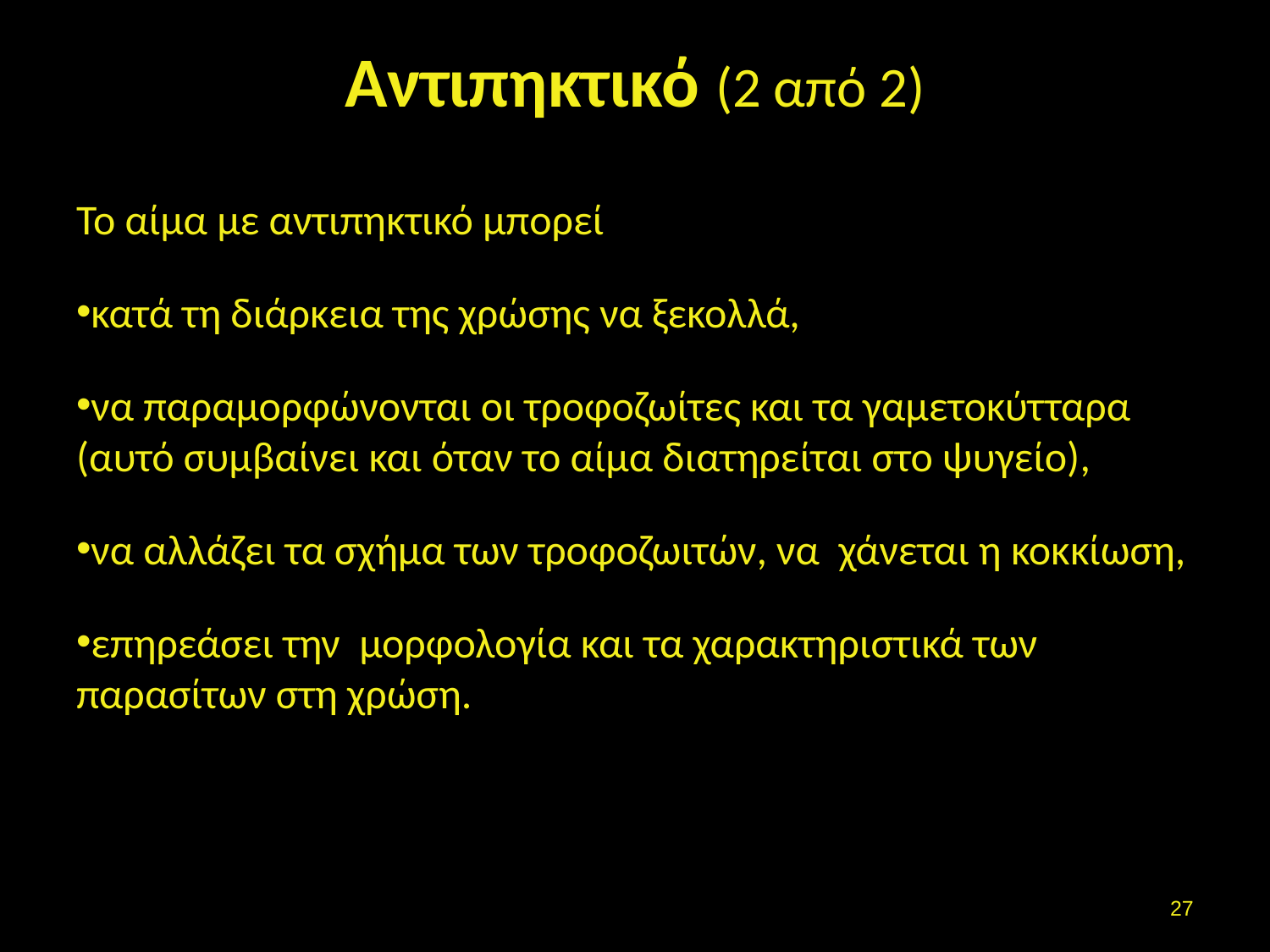

# Αντιπηκτικό (2 από 2)
Το αίμα με αντιπηκτικό μπορεί
κατά τη διάρκεια της χρώσης να ξεκολλά,
να παραμορφώνονται οι τροφοζωίτες και τα γαμετοκύτταρα  (αυτό συμβαίνει και όταν το αίμα διατηρείται στο ψυγείο),
να αλλάζει τα σχήμα των τροφοζωιτών, να  χάνεται η κοκκίωση,
επηρεάσει την  μορφολογία και τα χαρακτηριστικά των παρασίτων στη χρώση.

27